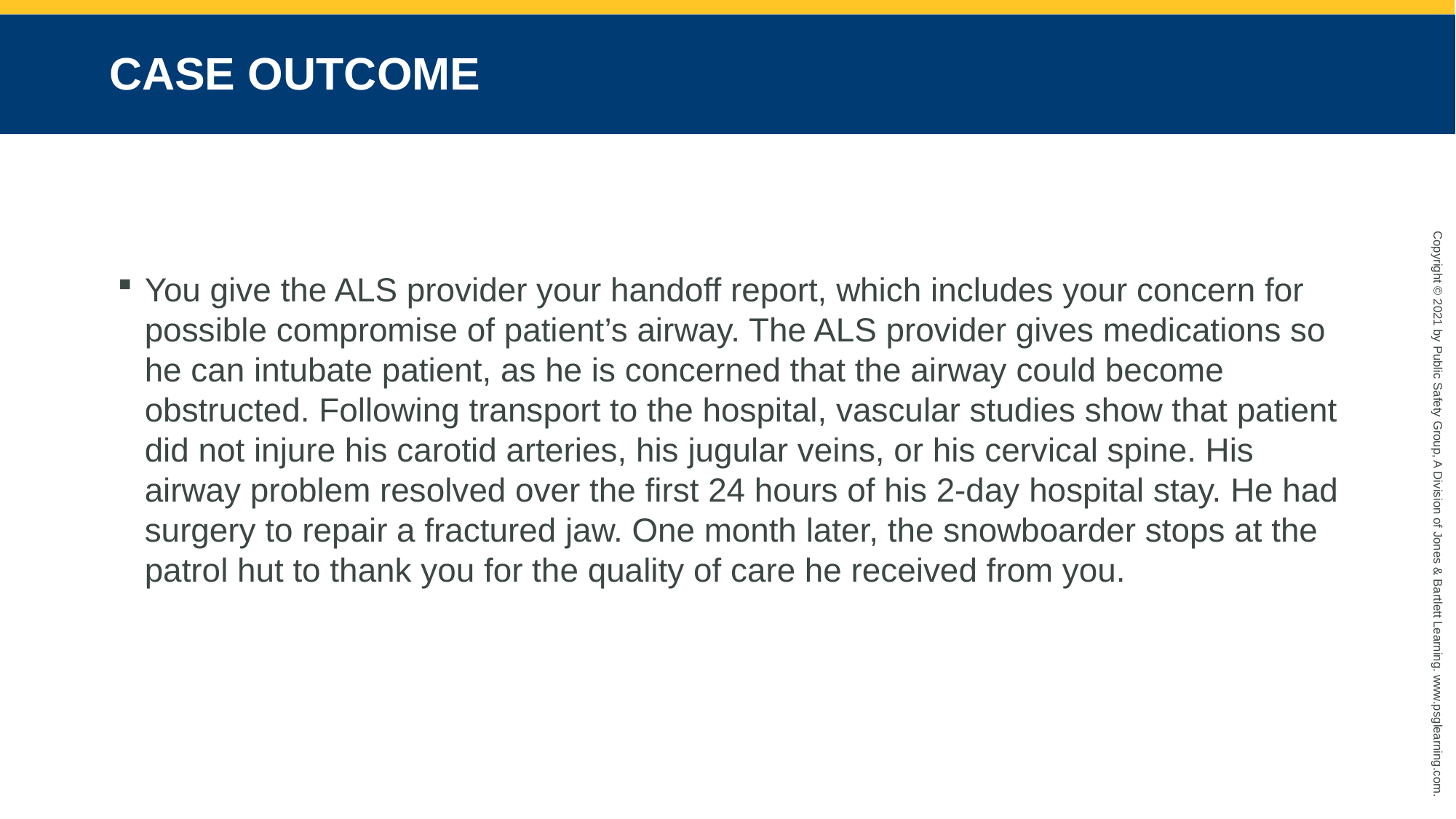

# CASE OUTCOME
You give the ALS provider your handoff report, which includes your concern for possible compromise of patient’s airway. The ALS provider gives medications so he can intubate patient, as he is concerned that the airway could become obstructed. Following transport to the hospital, vascular studies show that patient did not injure his carotid arteries, his jugular veins, or his cervical spine. His airway problem resolved over the first 24 hours of his 2-day hospital stay. He had surgery to repair a fractured jaw. One month later, the snowboarder stops at the patrol hut to thank you for the quality of care he received from you.